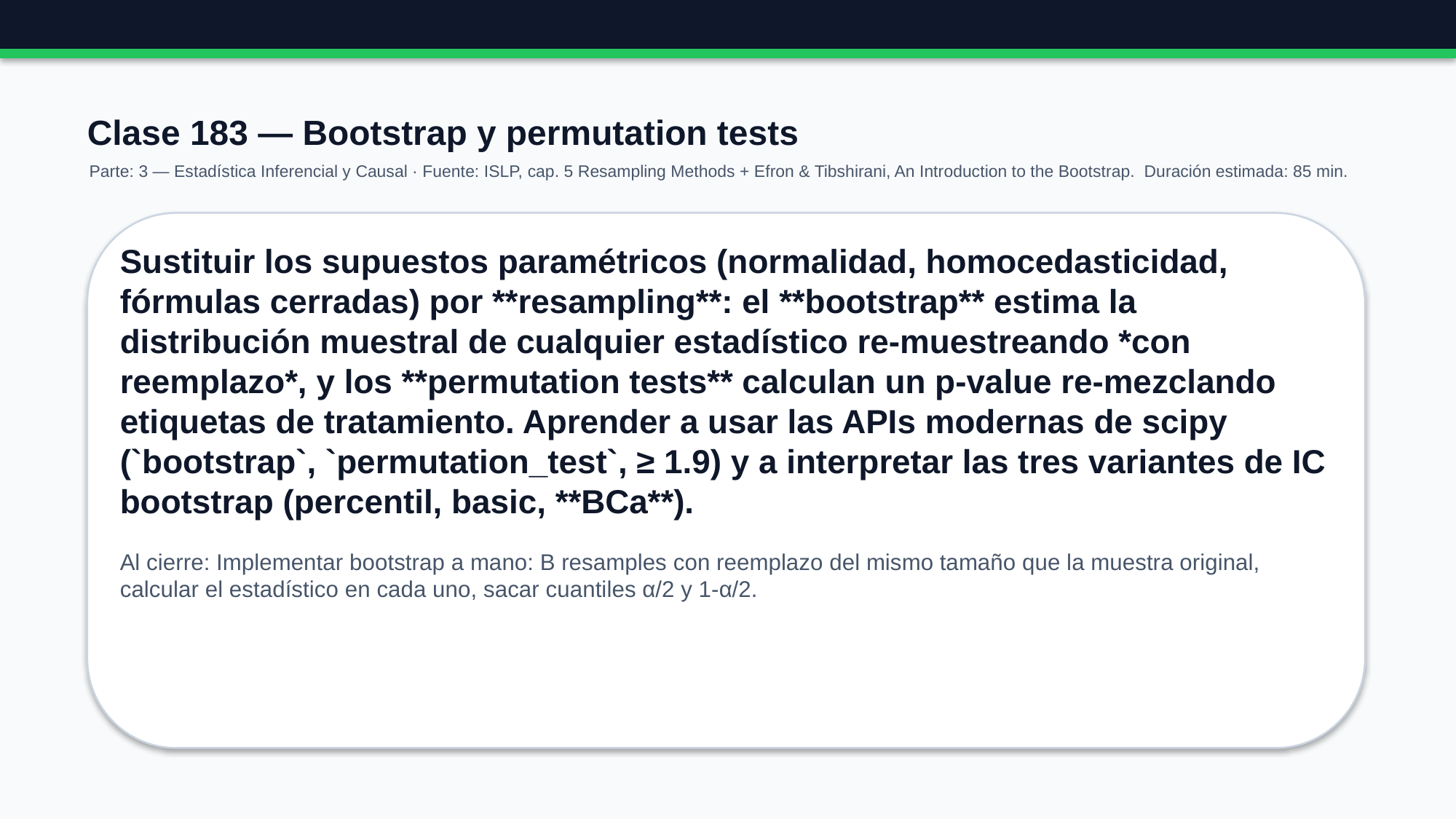

Clase 183 — Bootstrap y permutation tests
Parte: 3 — Estadística Inferencial y Causal · Fuente: ISLP, cap. 5 Resampling Methods + Efron & Tibshirani, An Introduction to the Bootstrap.  Duración estimada: 85 min.

Sustituir los supuestos paramétricos (normalidad, homocedasticidad, fórmulas cerradas) por **resampling**: el **bootstrap** estima la distribución muestral de cualquier estadístico re-muestreando *con reemplazo*, y los **permutation tests** calculan un p-value re-mezclando etiquetas de tratamiento. Aprender a usar las APIs modernas de scipy (`bootstrap`, `permutation_test`, ≥ 1.9) y a interpretar las tres variantes de IC bootstrap (percentil, basic, **BCa**).
Al cierre: Implementar bootstrap a mano: B resamples con reemplazo del mismo tamaño que la muestra original, calcular el estadístico en cada uno, sacar cuantiles α/2 y 1-α/2.